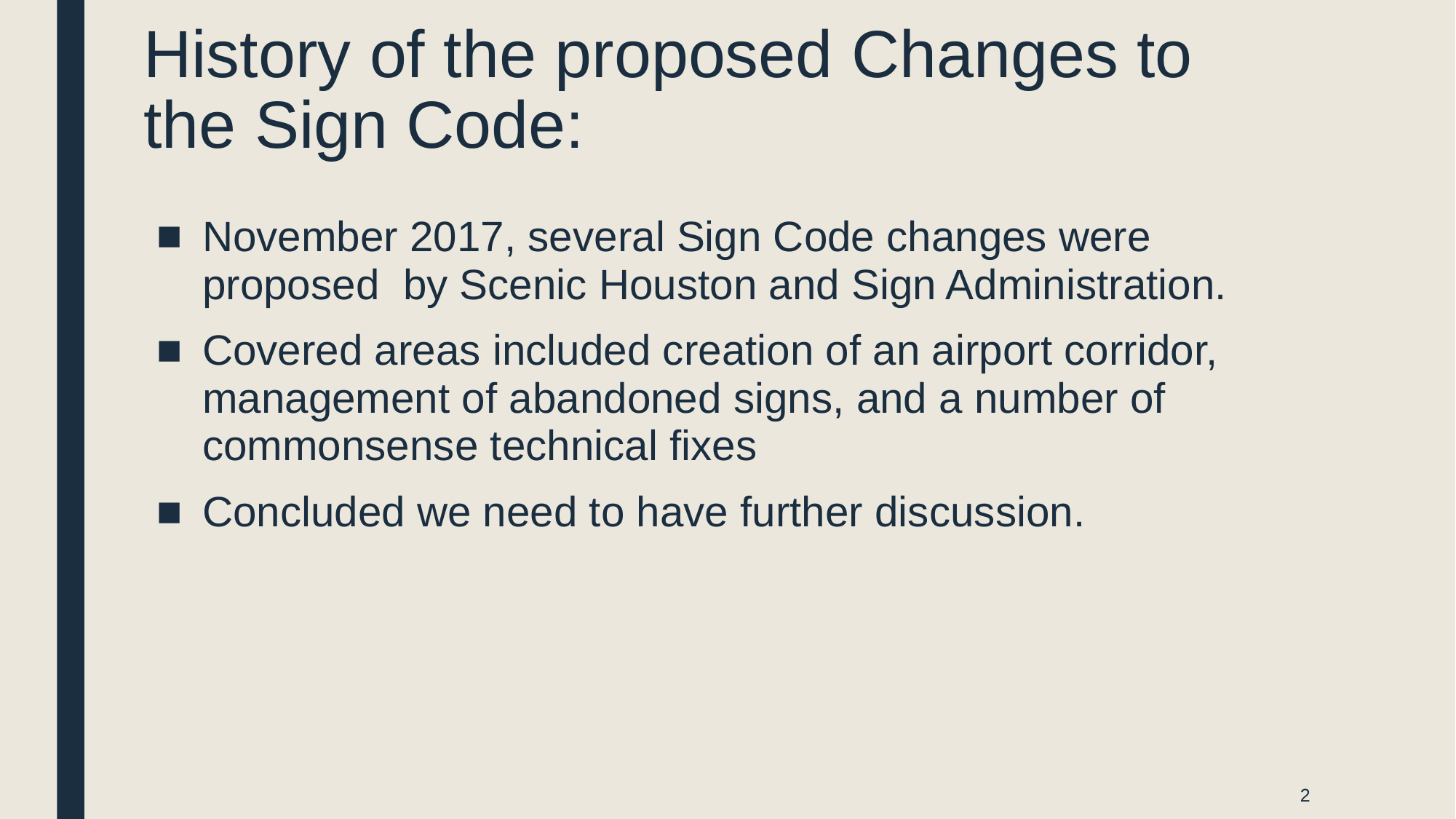

# History of the proposed Changes to the Sign Code:
November 2017, several Sign Code changes were proposed  by Scenic Houston and Sign Administration.
Covered areas included creation of an airport corridor, management of abandoned signs, and a number of commonsense technical fixes
Concluded we need to have further discussion.
2